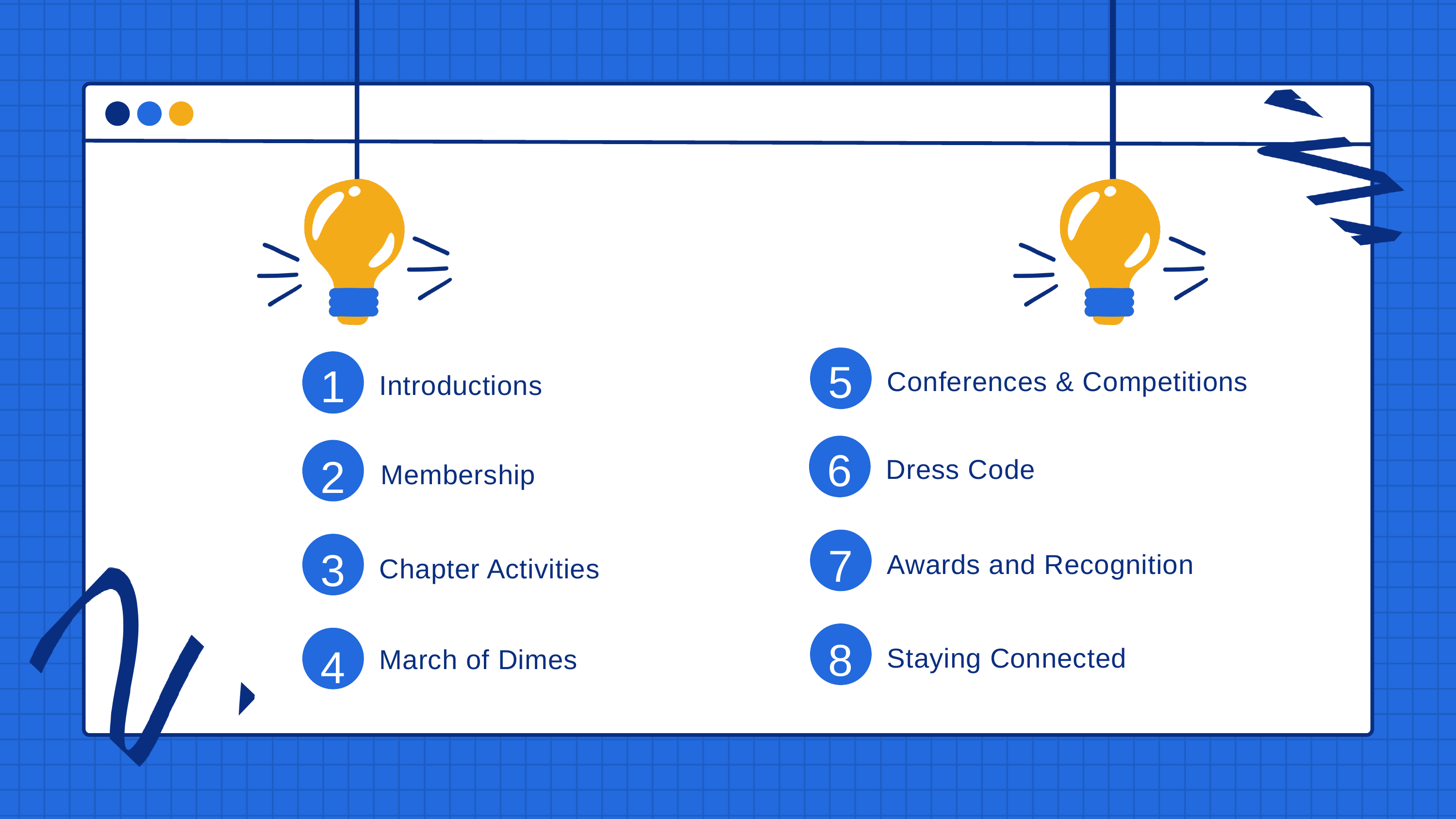

AGENDA

5

1

Conferences & Competitions
Introductions
6

2
Membership
Dress Code

7
Awards and Recognition

3
Chapter Activities

8
Staying Connected

4
March of Dimes